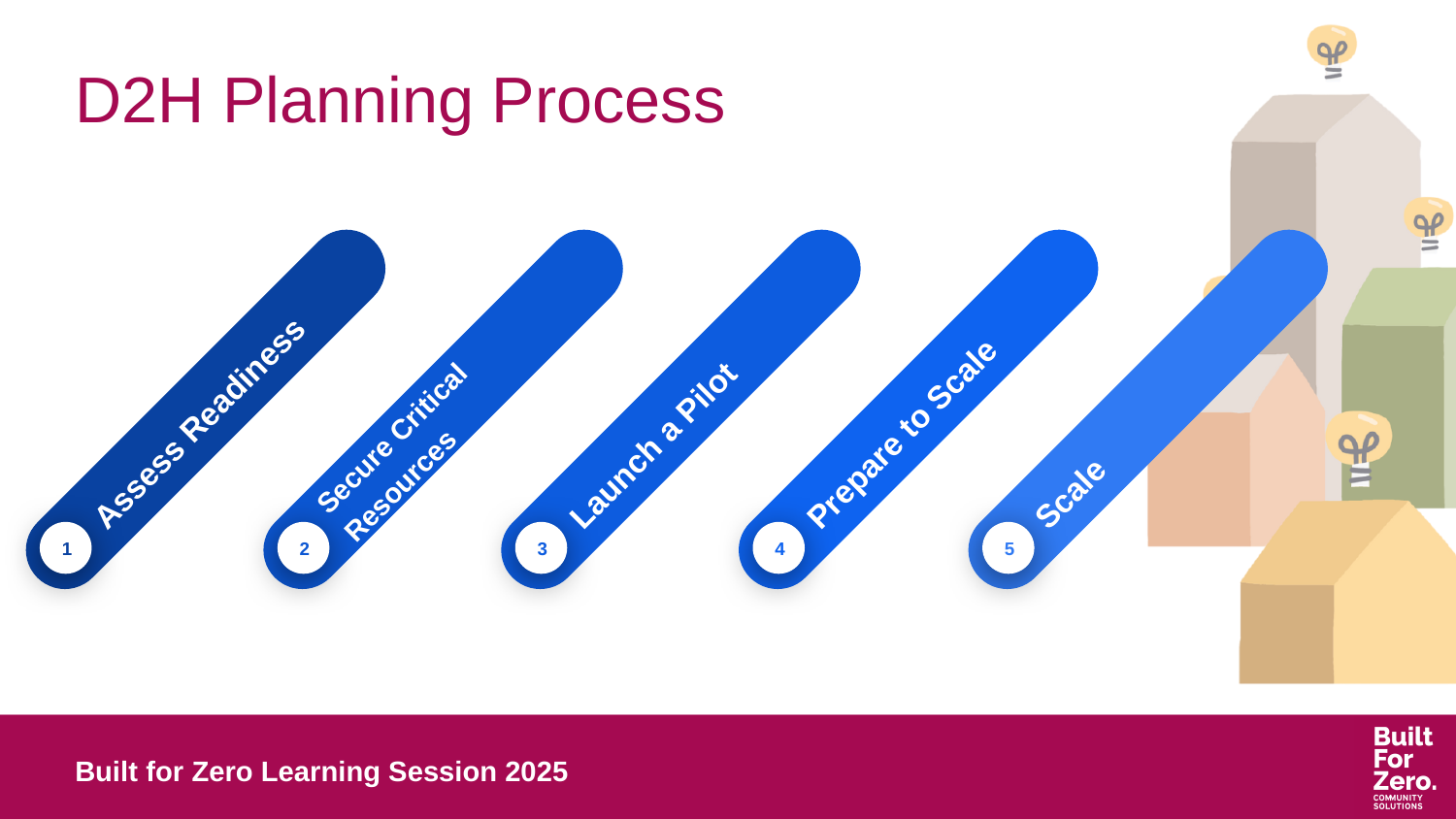

# D2H Planning Process

Assess Readiness

1

Secure Critical Resources

2

Launch a Pilot

3

Prepare to Scale

4

Scale

5